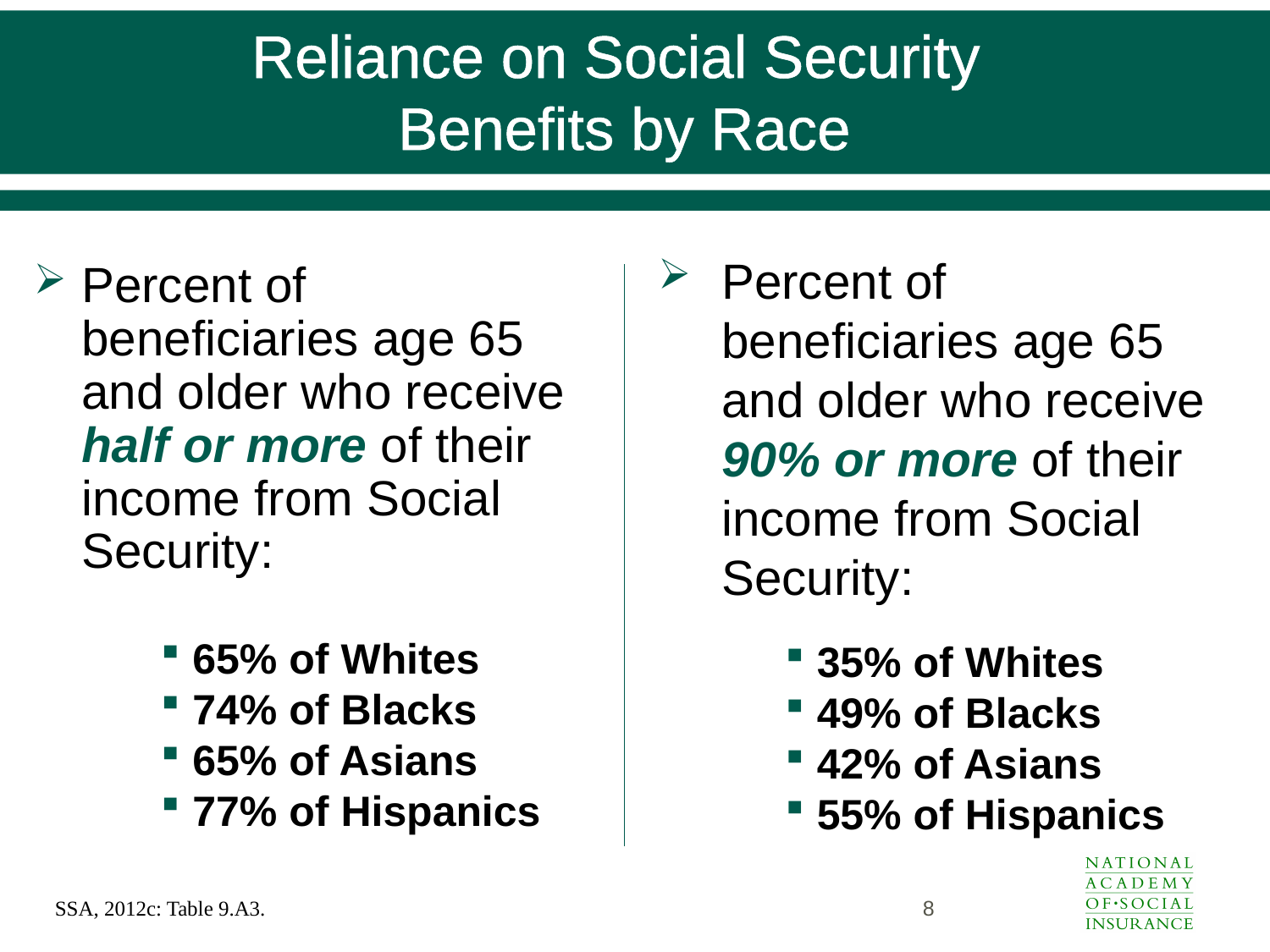

# Reliance on Social Security Benefits by Race
Percent of beneficiaries age 65 and older who receive 90% or more of their income from Social Security:
35% of Whites
49% of Blacks
42% of Asians
55% of Hispanics

Percent of beneficiaries age 65 and older who receive half or more of their income from Social Security:

65% of Whites
74% of Blacks
65% of Asians
77% of Hispanics
8
SSA, 2012c: Table 9.A3.